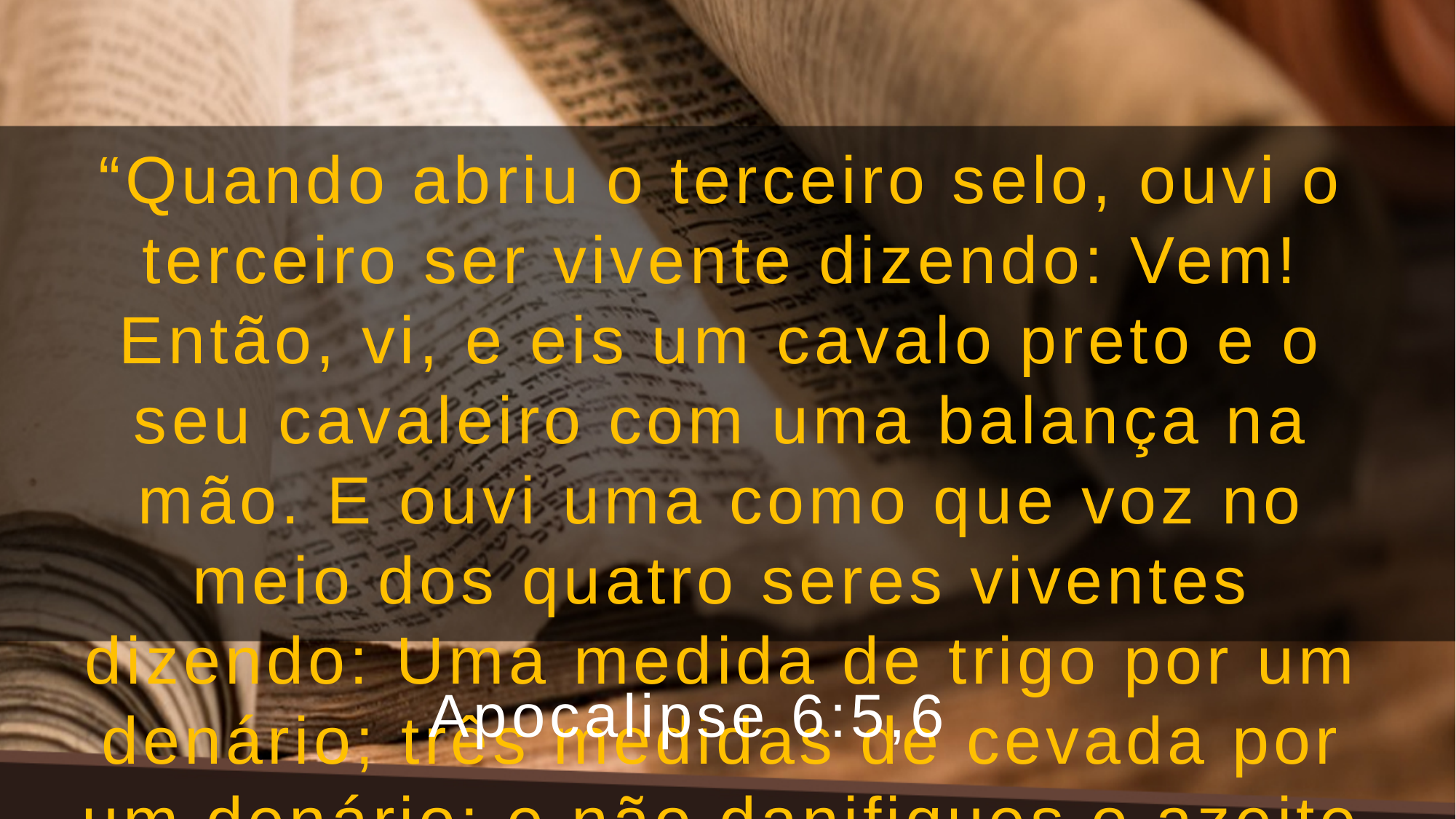

“Quando abriu o terceiro selo, ouvi o terceiro ser vivente dizendo: Vem! Então, vi, e eis um cavalo preto e o seu cavaleiro com uma balança na mão. E ouvi uma como que voz no meio dos quatro seres viventes dizendo: Uma medida de trigo por um denário; três medidas de cevada por um denário; e não danifiques o azeite e o vinho”.
Apocalipse 6:5,6